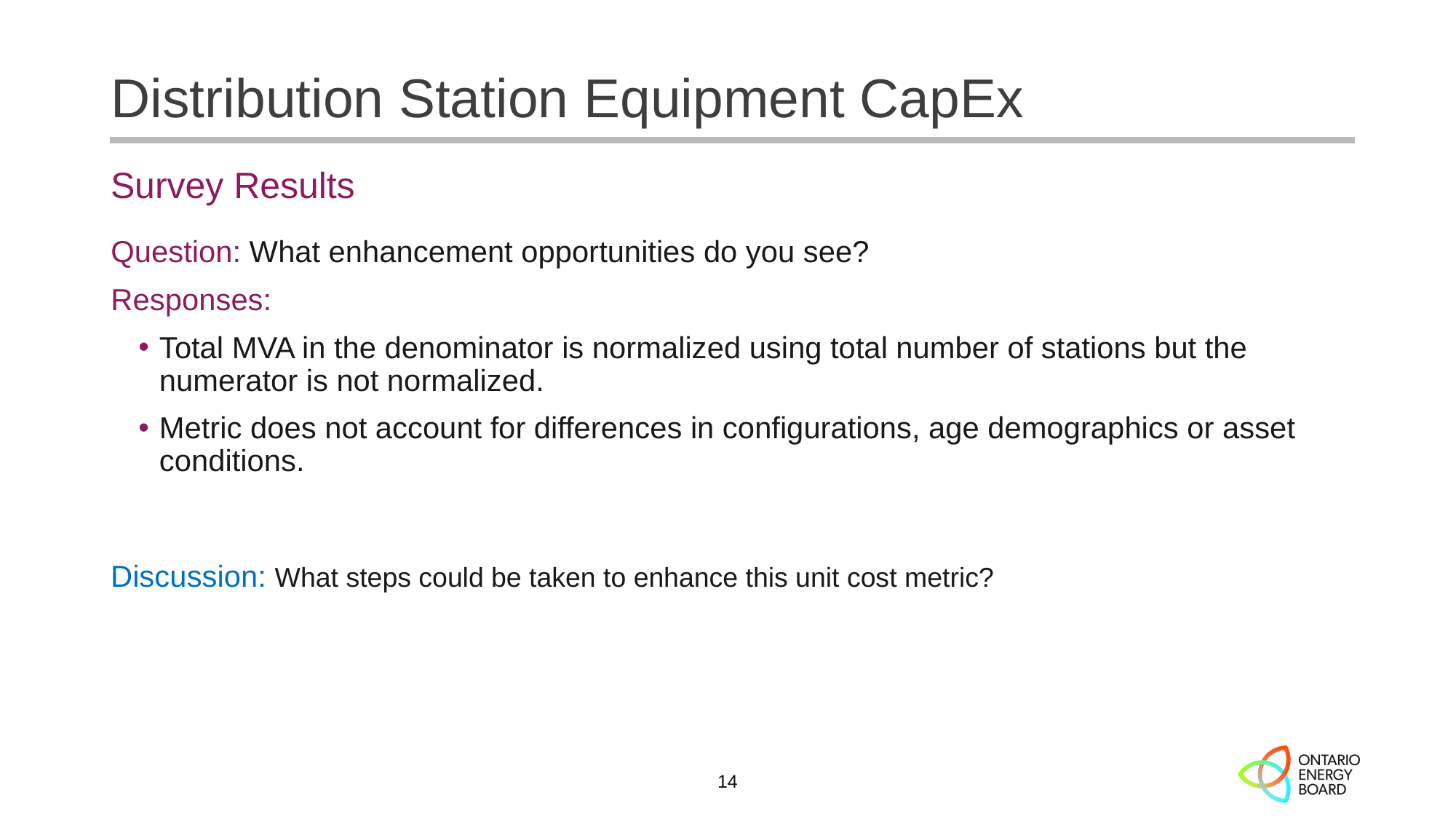

# Distribution Station Equipment CapEx
Survey Results
Question: What enhancement opportunities do you see?
Responses:
Total MVA in the denominator is normalized using total number of stations but the numerator is not normalized.
Metric does not account for differences in configurations, age demographics or asset conditions.

Discussion: What steps could be taken to enhance this unit cost metric?
14